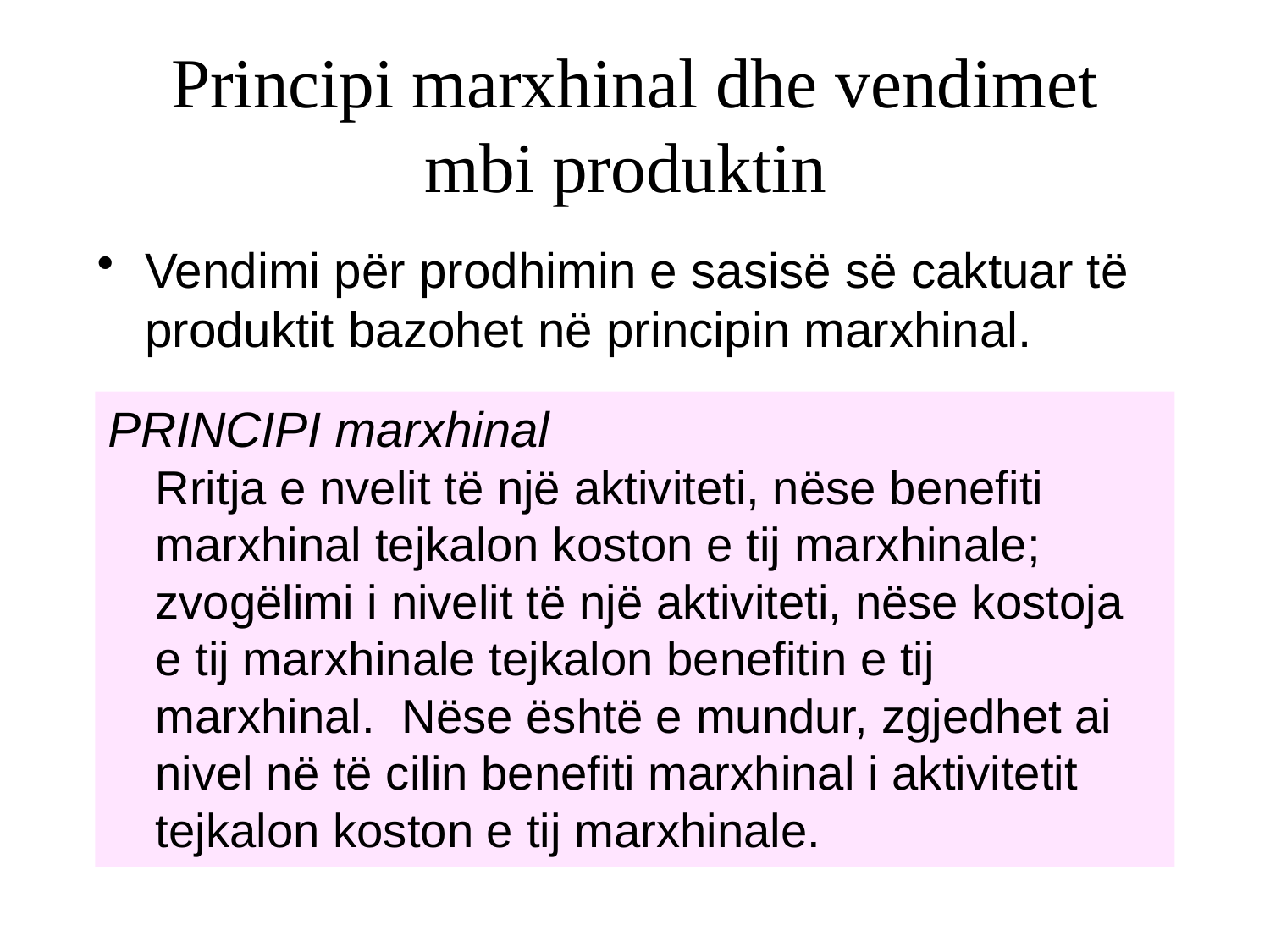

# Principi marxhinal dhe vendimet mbi produktin
Vendimi për prodhimin e sasisë së caktuar të produktit bazohet në principin marxhinal.
PRINCIPI marxhinal
Rritja e nvelit të një aktiviteti, nëse benefiti marxhinal tejkalon koston e tij marxhinale; zvogëlimi i nivelit të një aktiviteti, nëse kostoja e tij marxhinale tejkalon benefitin e tij marxhinal.  Nëse është e mundur, zgjedhet ai nivel në të cilin benefiti marxhinal i aktivitetit tejkalon koston e tij marxhinale.